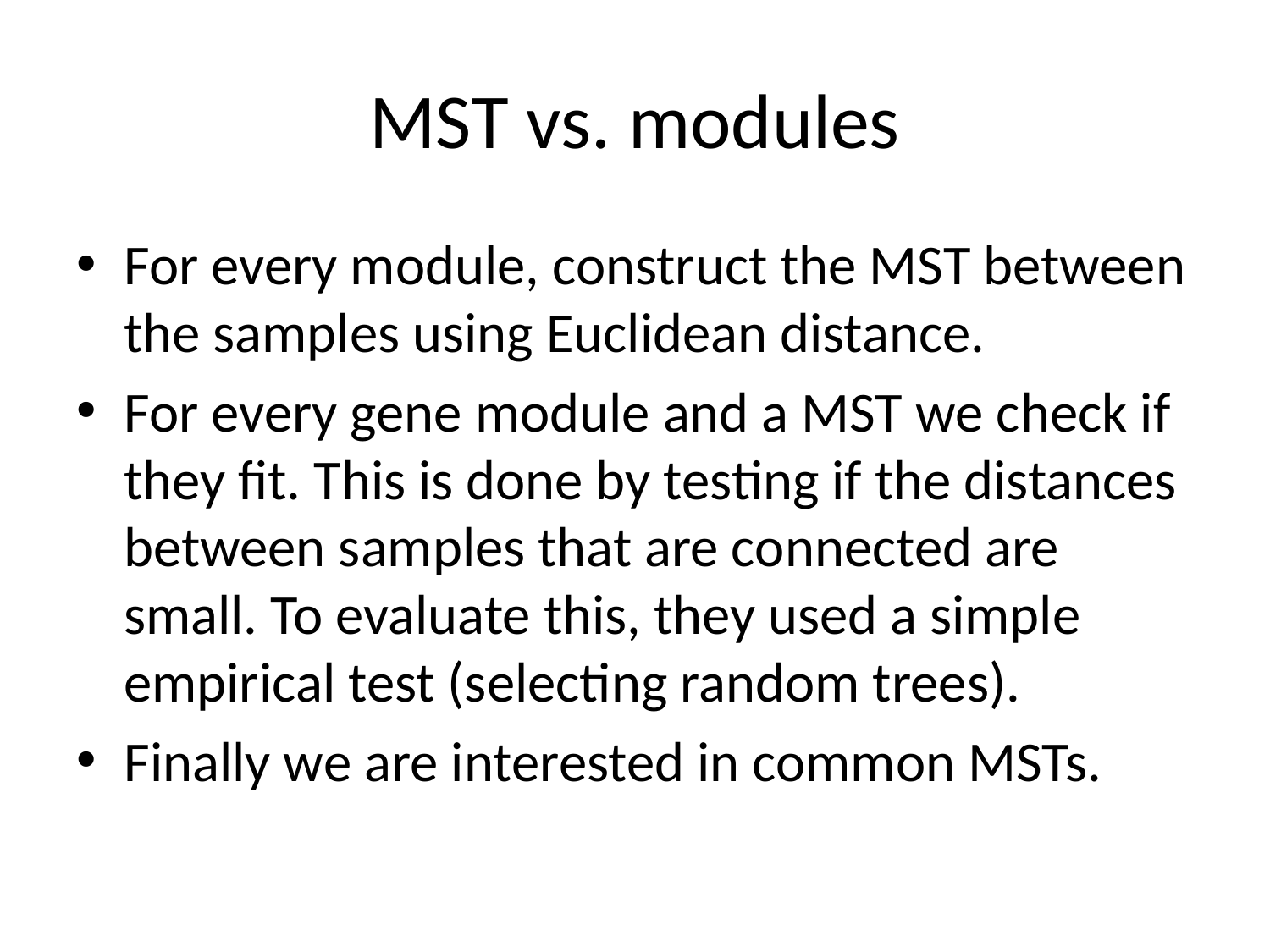

# MST vs. modules
For every module, construct the MST between the samples using Euclidean distance.
For every gene module and a MST we check if they fit. This is done by testing if the distances between samples that are connected are small. To evaluate this, they used a simple empirical test (selecting random trees).
Finally we are interested in common MSTs.